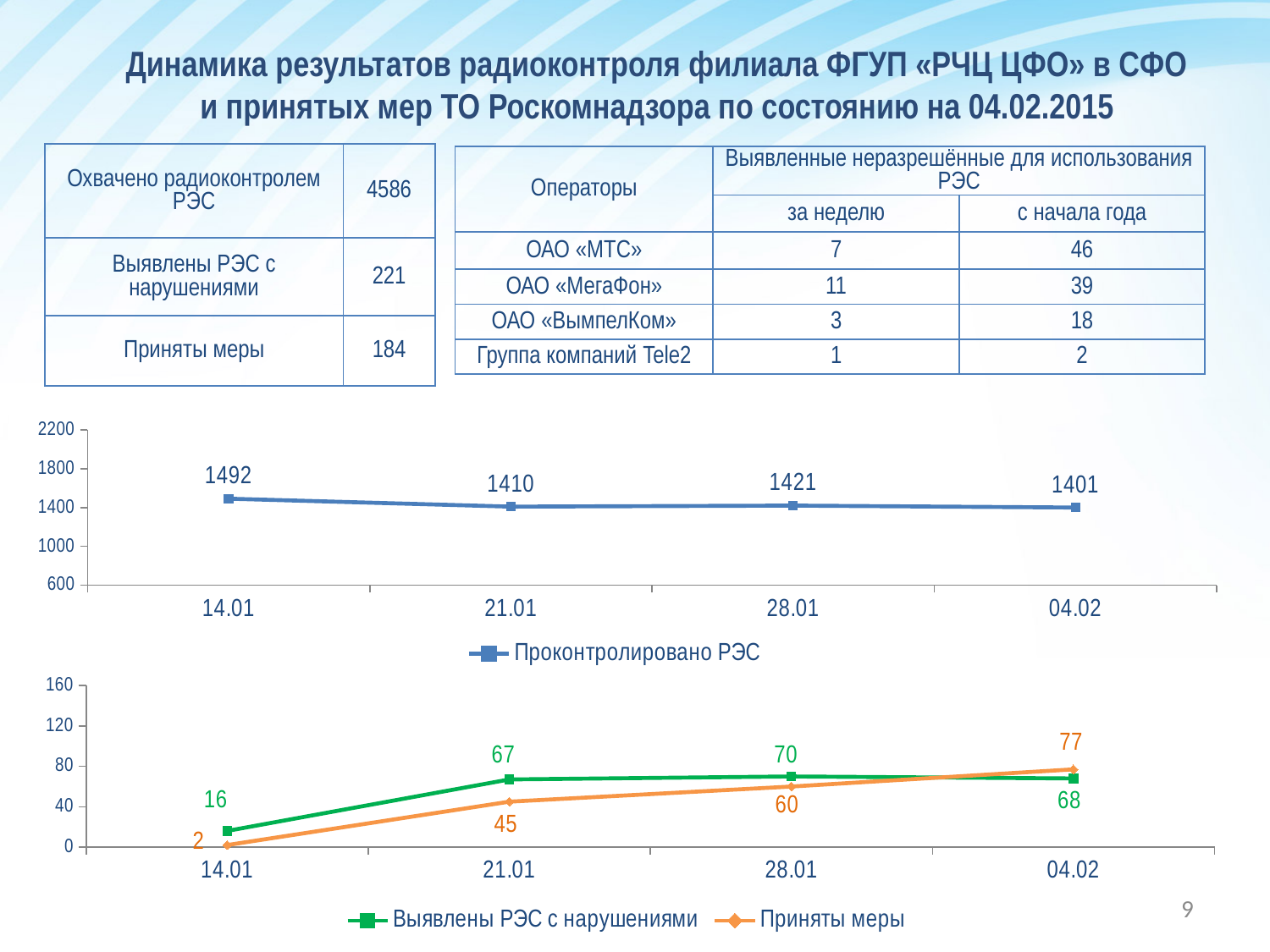

Динамика результатов радиоконтроля филиала ФГУП «РЧЦ ЦФО» в СФО
и принятых мер ТО Роскомнадзора по состоянию на 04.02.2015
| Охвачено радиоконтролем РЭС | 4586 |
| --- | --- |
| Выявлены РЭС с нарушениями | 221 |
| Приняты меры | 184 |
| Операторы | Выявленные неразрешённые для использования РЭС |  |
| --- | --- | --- |
|  | за неделю | с начала года |
| ОАО «МТС» | 7 | 46 |
| ОАО «МегаФон» | 11 | 39 |
| ОАО «ВымпелКом» | 3 | 18 |
| Группа компаний Tele2 | 1 | 2 |

### Chart

| Category | Проконтролировано РЭС |
|---|---|
| 14.01 | 1492.0 |
| 21.01 | 1410.0 |
| 28.01 | 1421.0 |
| 04.02 | 1401.0 |

### Chart

| Category | Выявлены РЭС с нарушениями | Приняты меры |
|---|---|---|
| 14.01 | 16.0 | 2.0 |
| 21.01 | 67.0 | 45.0 |
| 28.01 | 70.0 | 60.0 |
| 04.02 | 68.0 | 77.0 |
9